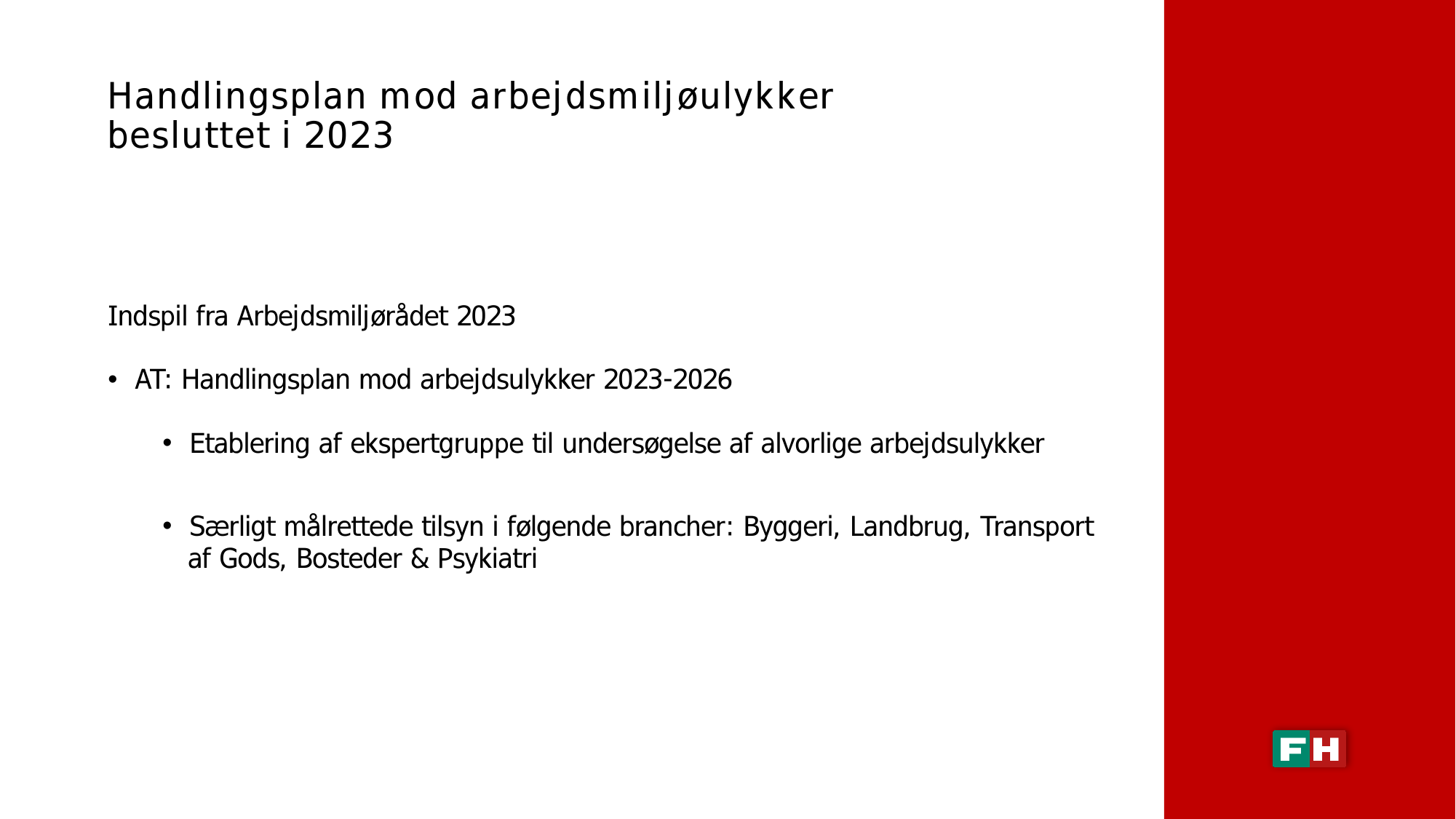

# Handlingsplan mod arbejdsmiljøulykker besluttet i 2023

Indspil fra Arbejdsmiljørådet 2023

AT: Handlingsplan mod arbejdsulykker 2023-2026

Etablering af ekspertgruppe til undersøgelse af alvorlige arbejdsulykker

Særligt målrettede tilsyn i følgende brancher: Byggeri, Landbrug, Transport
   af Gods, Bosteder & Psykiatri